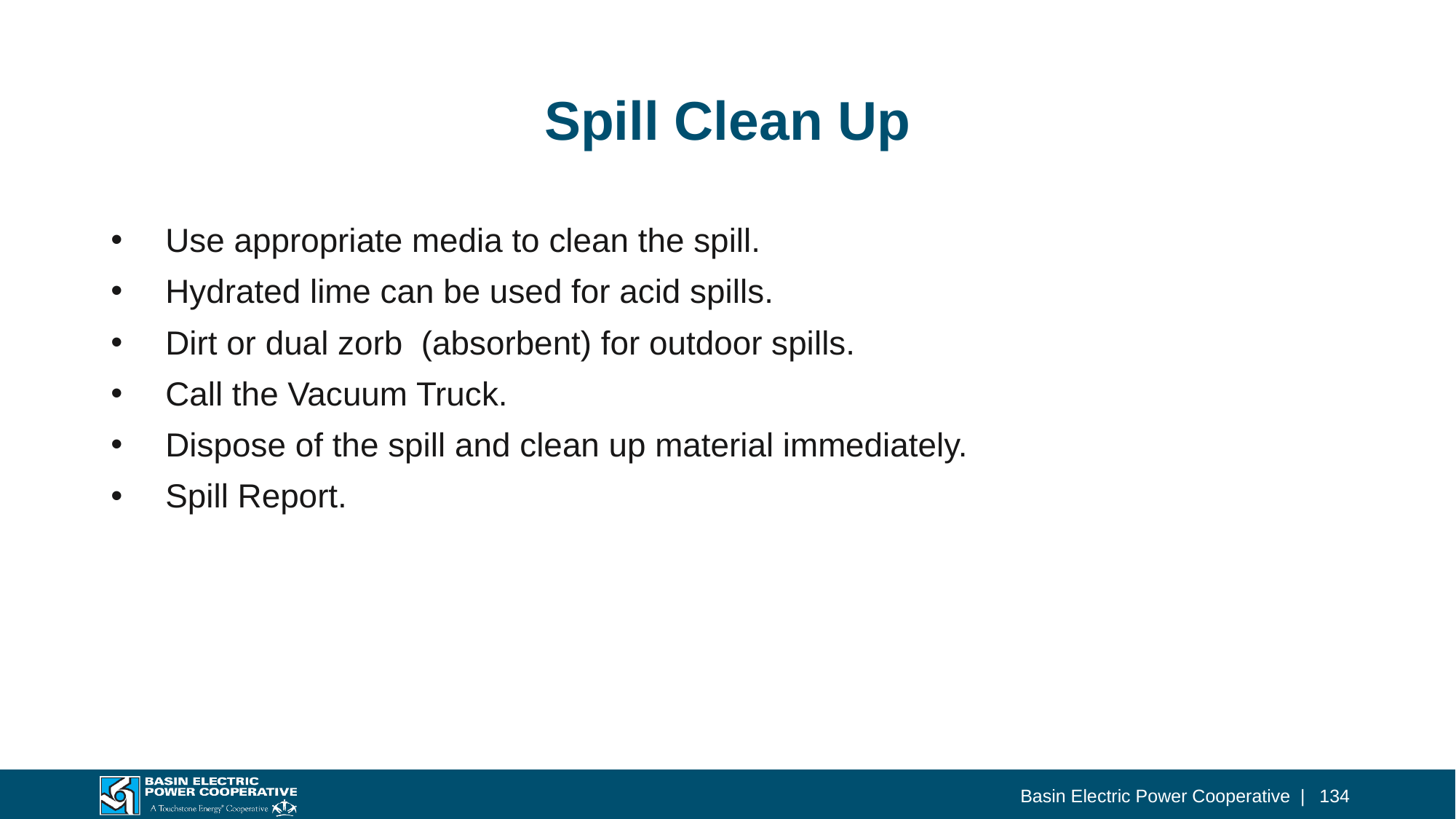

# Spill Clean Up
Use appropriate media to clean the spill.
Hydrated lime can be used for acid spills.
Dirt or dual zorb  (absorbent) for outdoor spills.
Call the Vacuum Truck.
Dispose of the spill and clean up material immediately.
Spill Report.